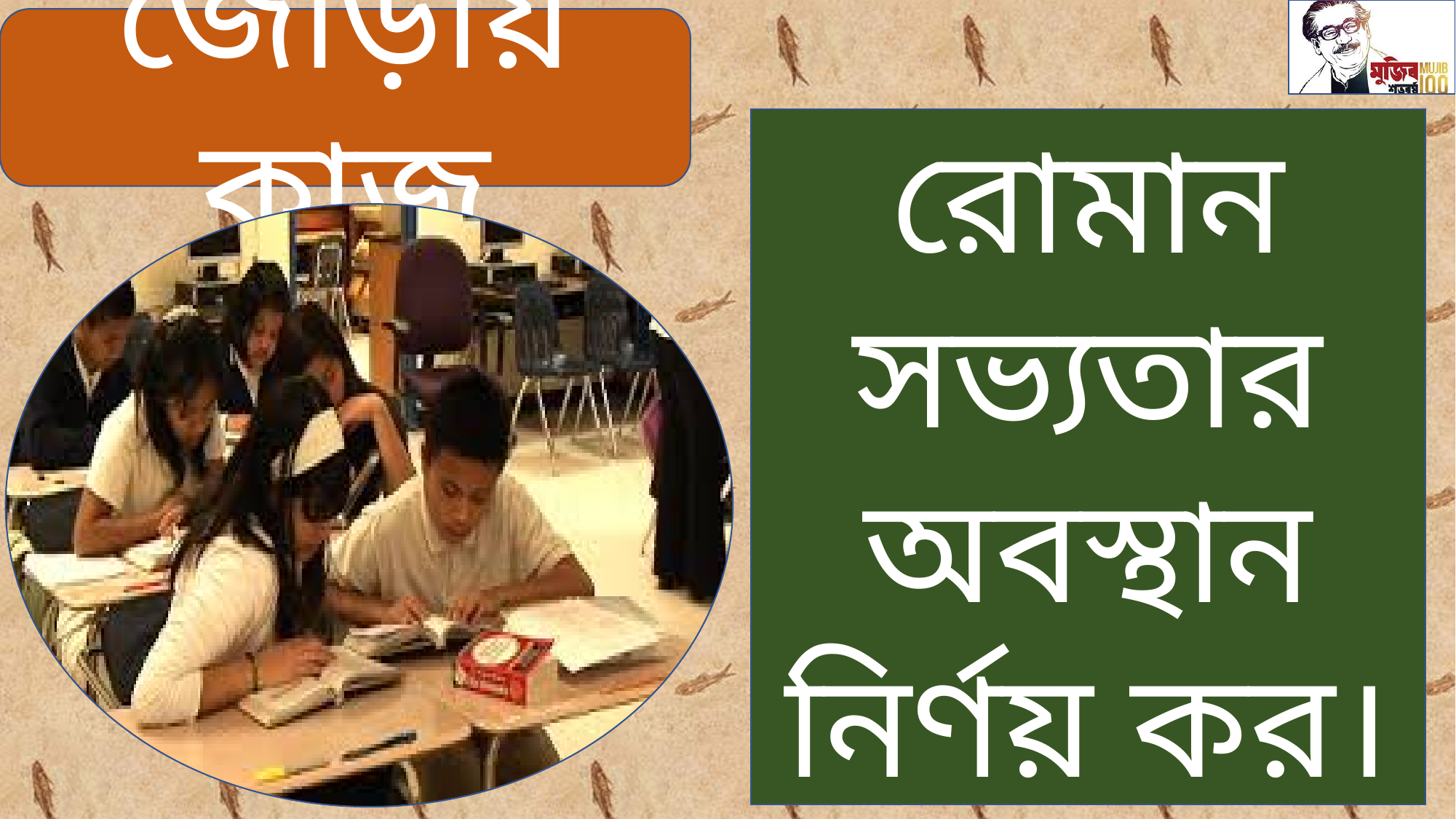

জোড়ায় কাজ
রোমান সভ্যতার অবস্থান নির্ণয় কর।